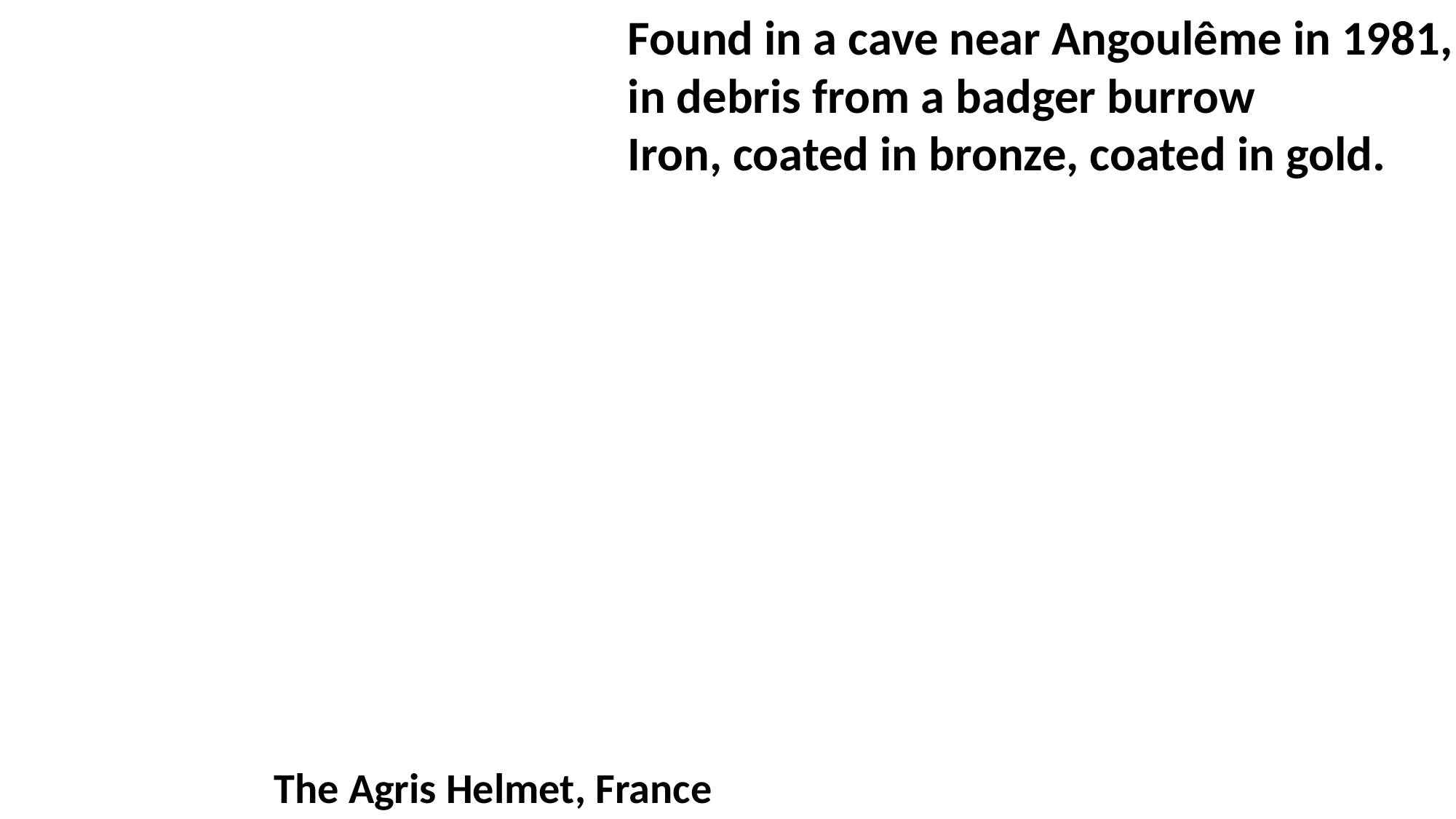

Found in a cave near Angoulême in 1981,
in debris from a badger burrow
Iron, coated in bronze, coated in gold.
#

The Agris Helmet, France